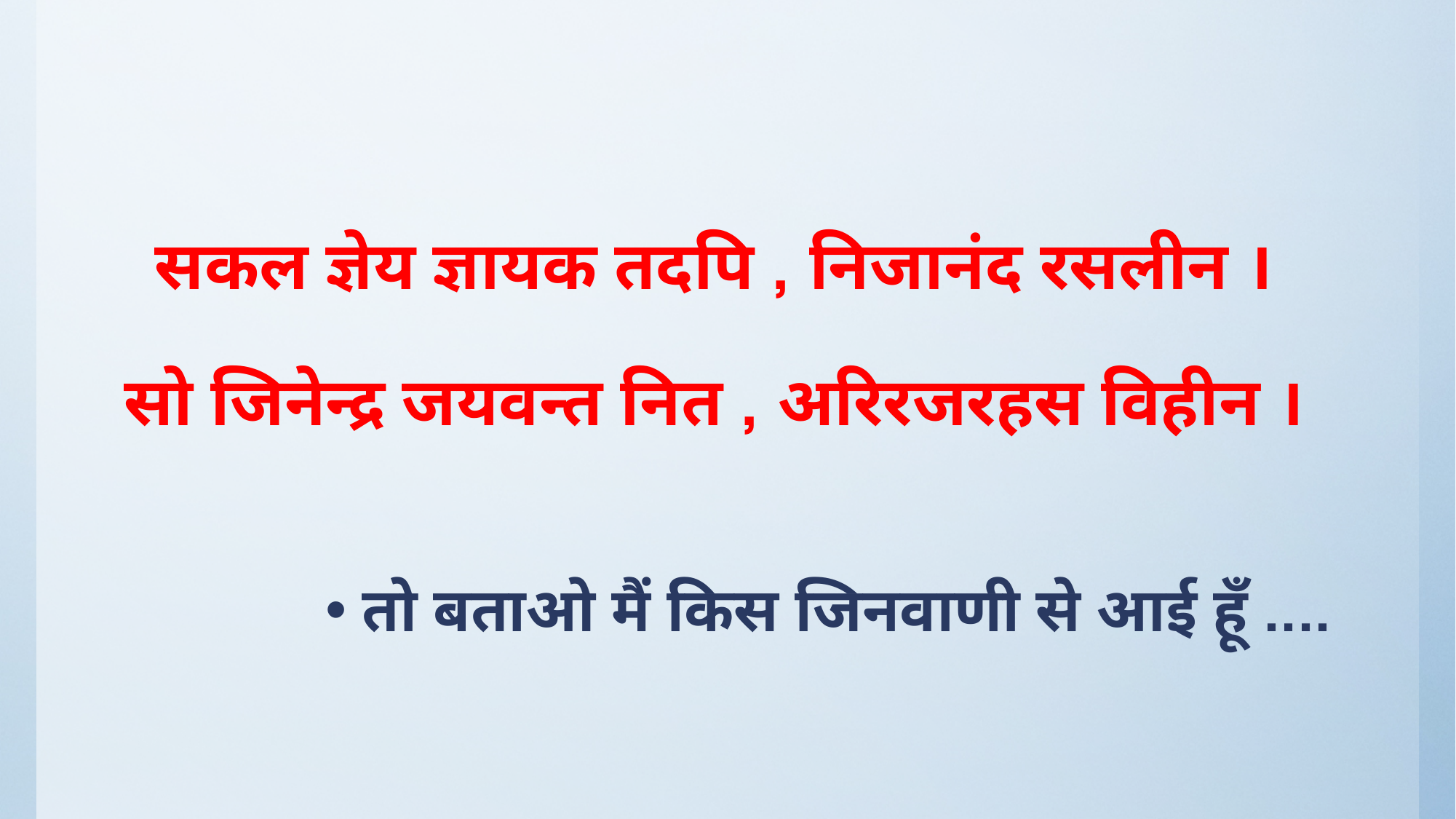

# सकल ज्ञेय ज्ञायक तदपि , निजानंद रसलीन । सो जिनेन्द्र जयवन्त नित , अरिरजरहस विहीन ।
तो बताओ मैं किस जिनवाणी से आई हूँ ....